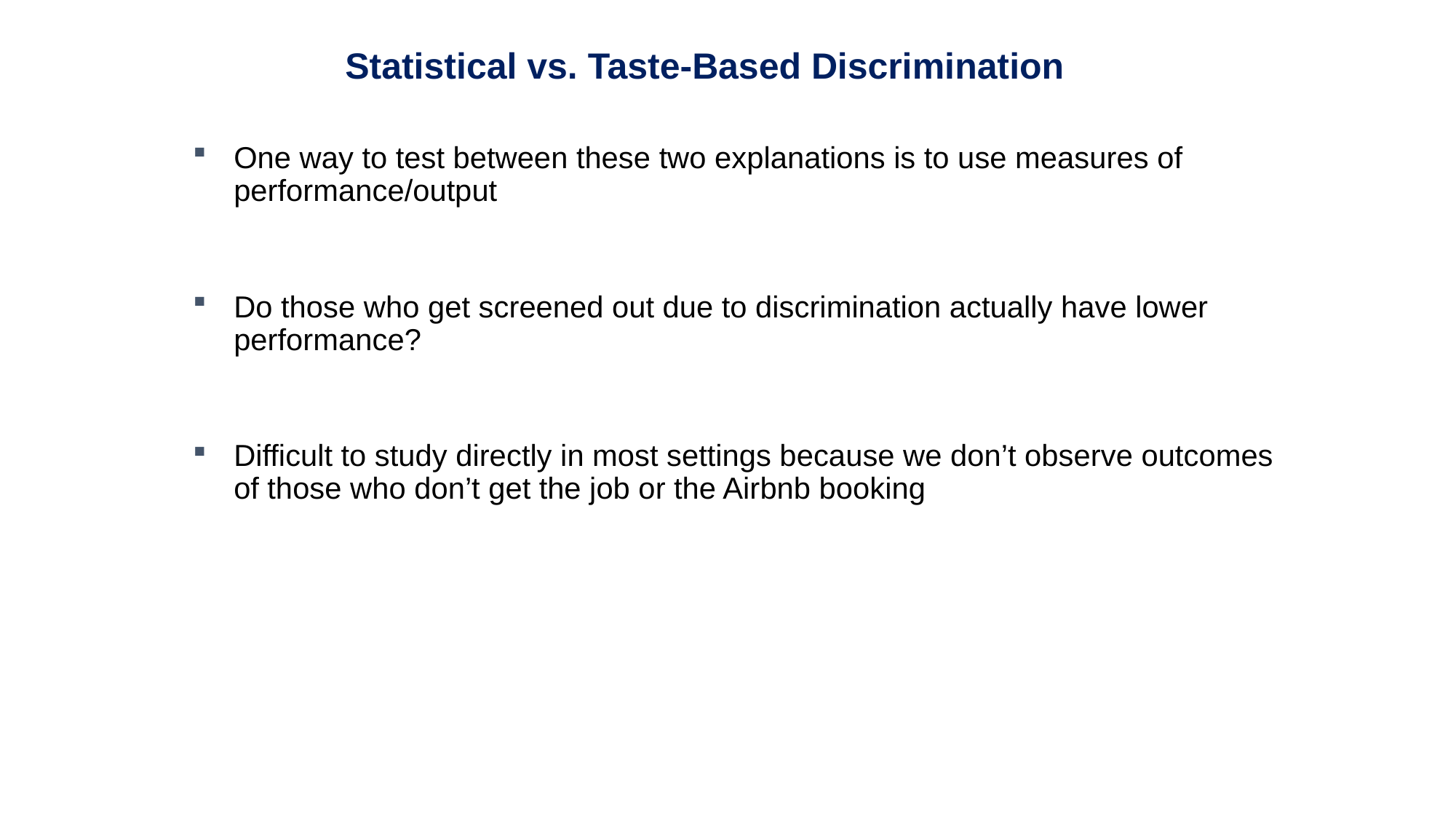

Statistical vs. Taste-Based Discrimination
One way to test between these two explanations is to use measures of performance/output

Do those who get screened out due to discrimination actually have lower performance?

Difficult to study directly in most settings because we don’t observe outcomes of those who don’t get the job or the Airbnb booking